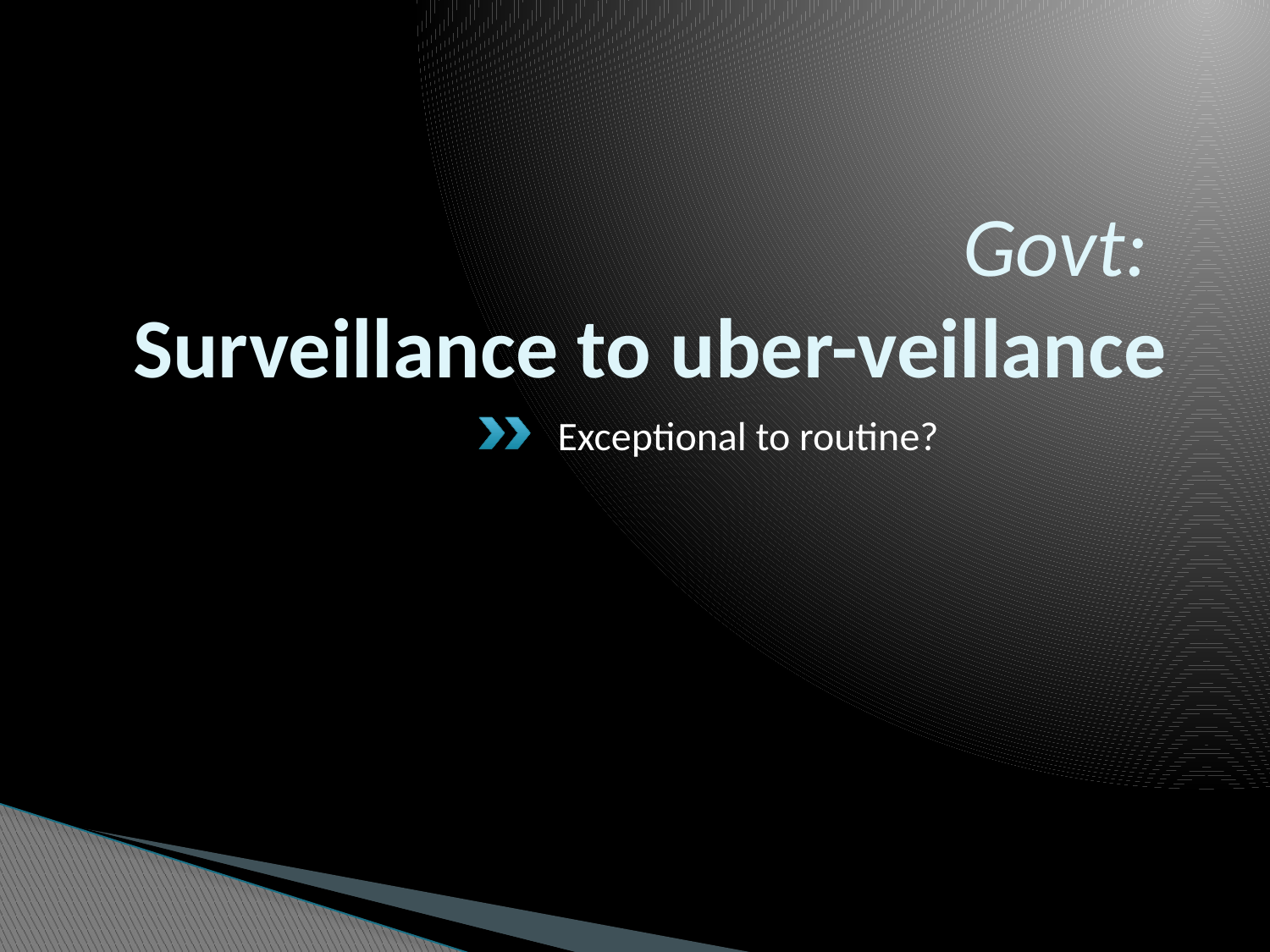

# Govt: Surveillance to uber-veillance
Exceptional to routine?